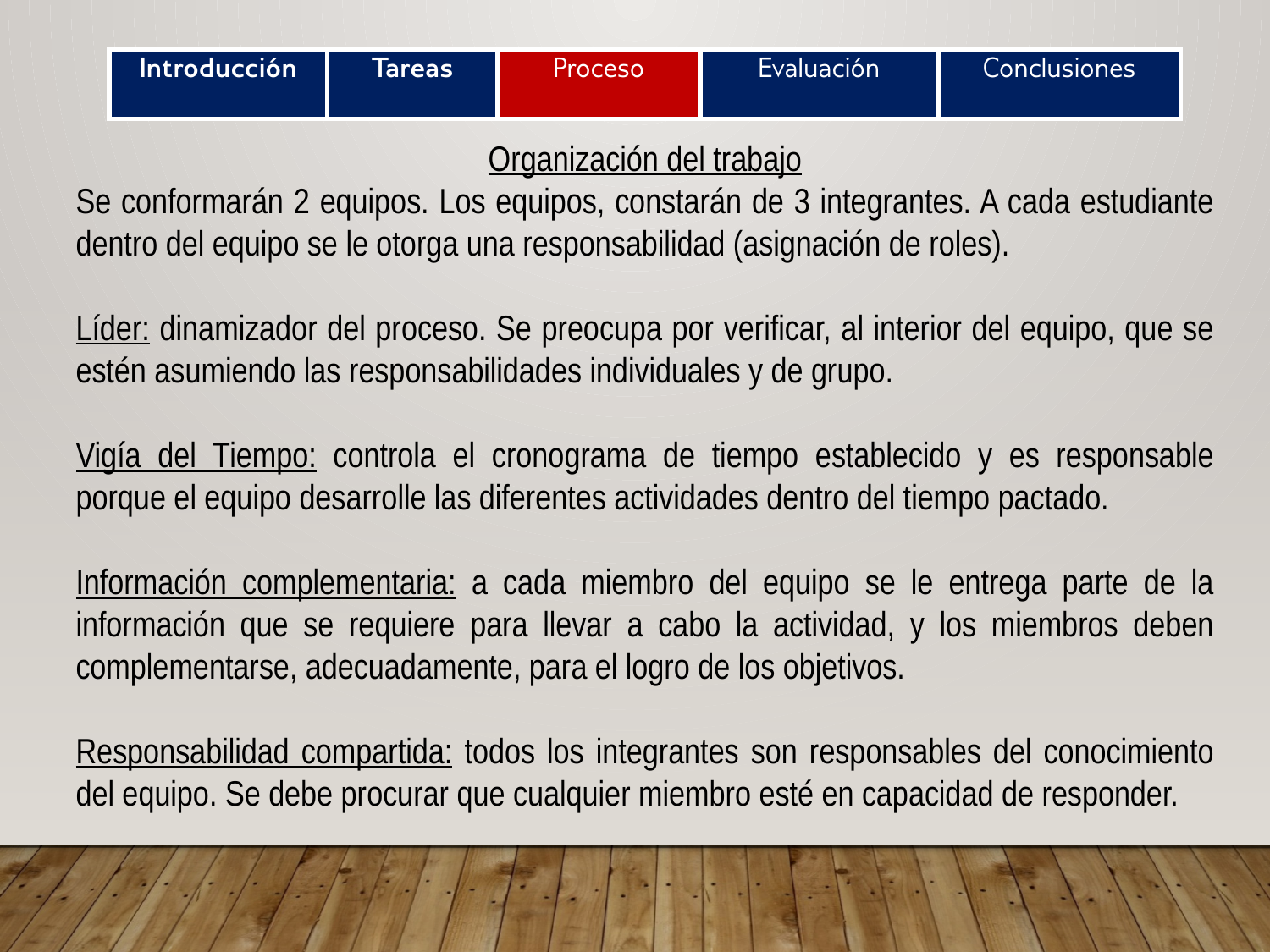

| Introducción | Tareas | Proceso | Evaluación | Conclusiones |
| --- | --- | --- | --- | --- |
Organización del trabajo
Se conformarán 2 equipos. Los equipos, constarán de 3 integrantes. A cada estudiante dentro del equipo se le otorga una responsabilidad (asignación de roles).

Líder: dinamizador del proceso. Se preocupa por verificar, al interior del equipo, que se estén asumiendo las responsabilidades individuales y de grupo.

Vigía del Tiempo: controla el cronograma de tiempo establecido y es responsable porque el equipo desarrolle las diferentes actividades dentro del tiempo pactado.

Información complementaria: a cada miembro del equipo se le entrega parte de la información que se requiere para llevar a cabo la actividad, y los miembros deben complementarse, adecuadamente, para el logro de los objetivos.

Responsabilidad compartida: todos los integrantes son responsables del conocimiento del equipo. Se debe procurar que cualquier miembro esté en capacidad de responder.